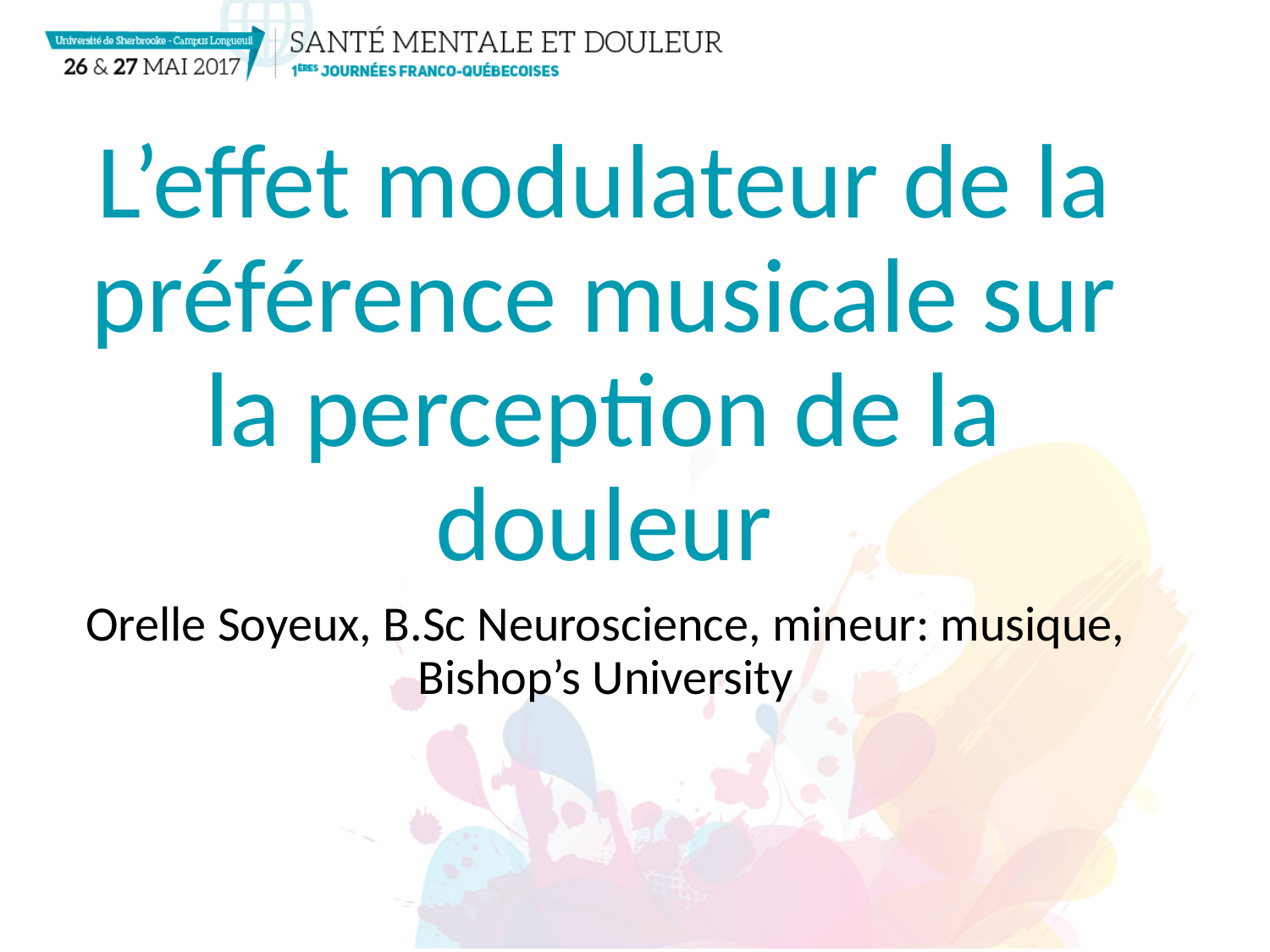

# L’effet modulateur de la préférence musicale sur la perception de la douleur
Orelle Soyeux, B.Sc Neuroscience, mineur: musique, Bishop’s University